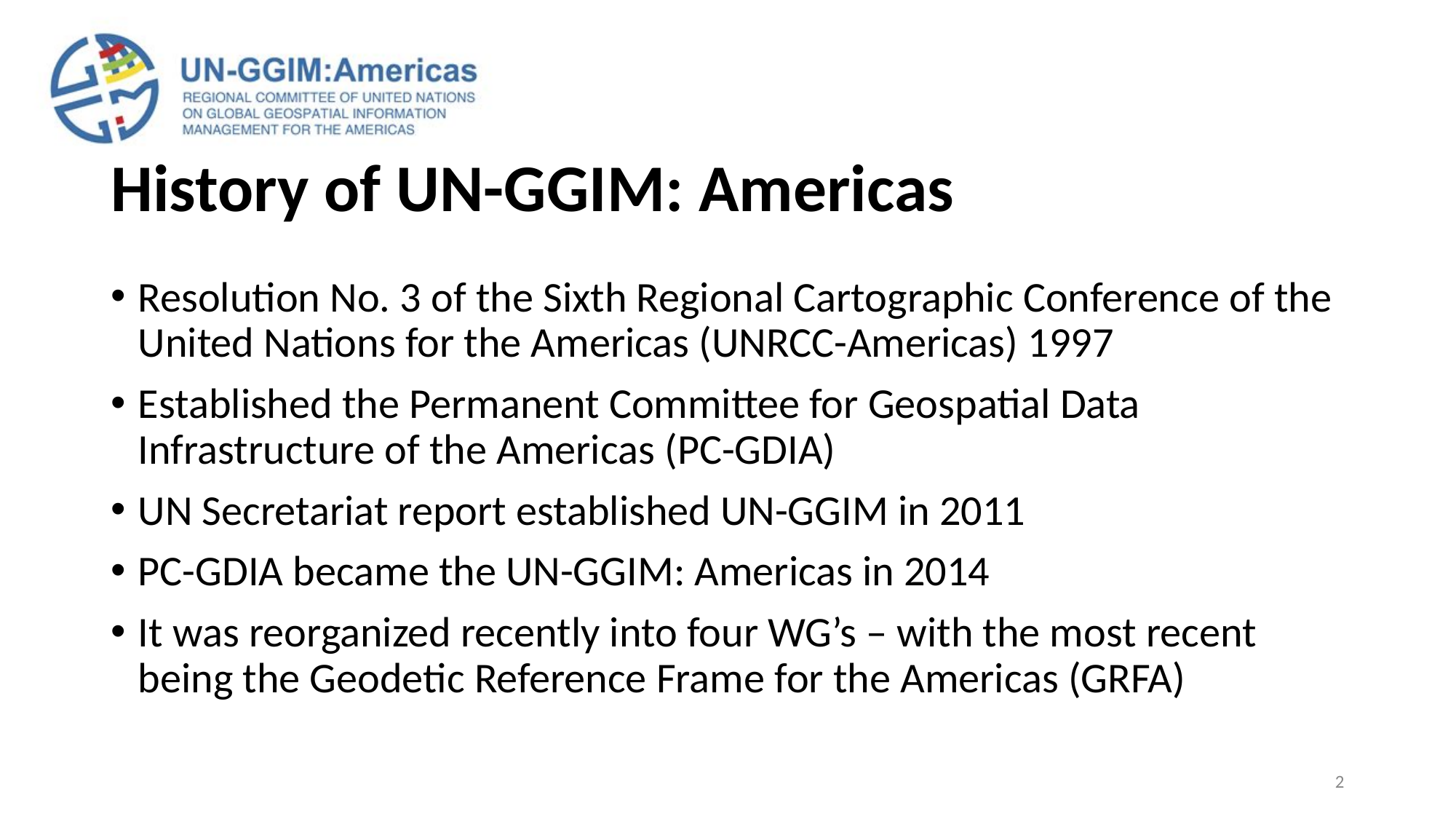

# History of UN-GGIM: Americas
Resolution No. 3 of the Sixth Regional Cartographic Conference of the United Nations for the Americas (UNRCC-Americas) 1997
Established the Permanent Committee for Geospatial Data Infrastructure of the Americas (PC-GDIA)
UN Secretariat report established UN-GGIM in 2011
PC-GDIA became the UN-GGIM: Americas in 2014
It was reorganized recently into four WG’s – with the most recent being the Geodetic Reference Frame for the Americas (GRFA)
2